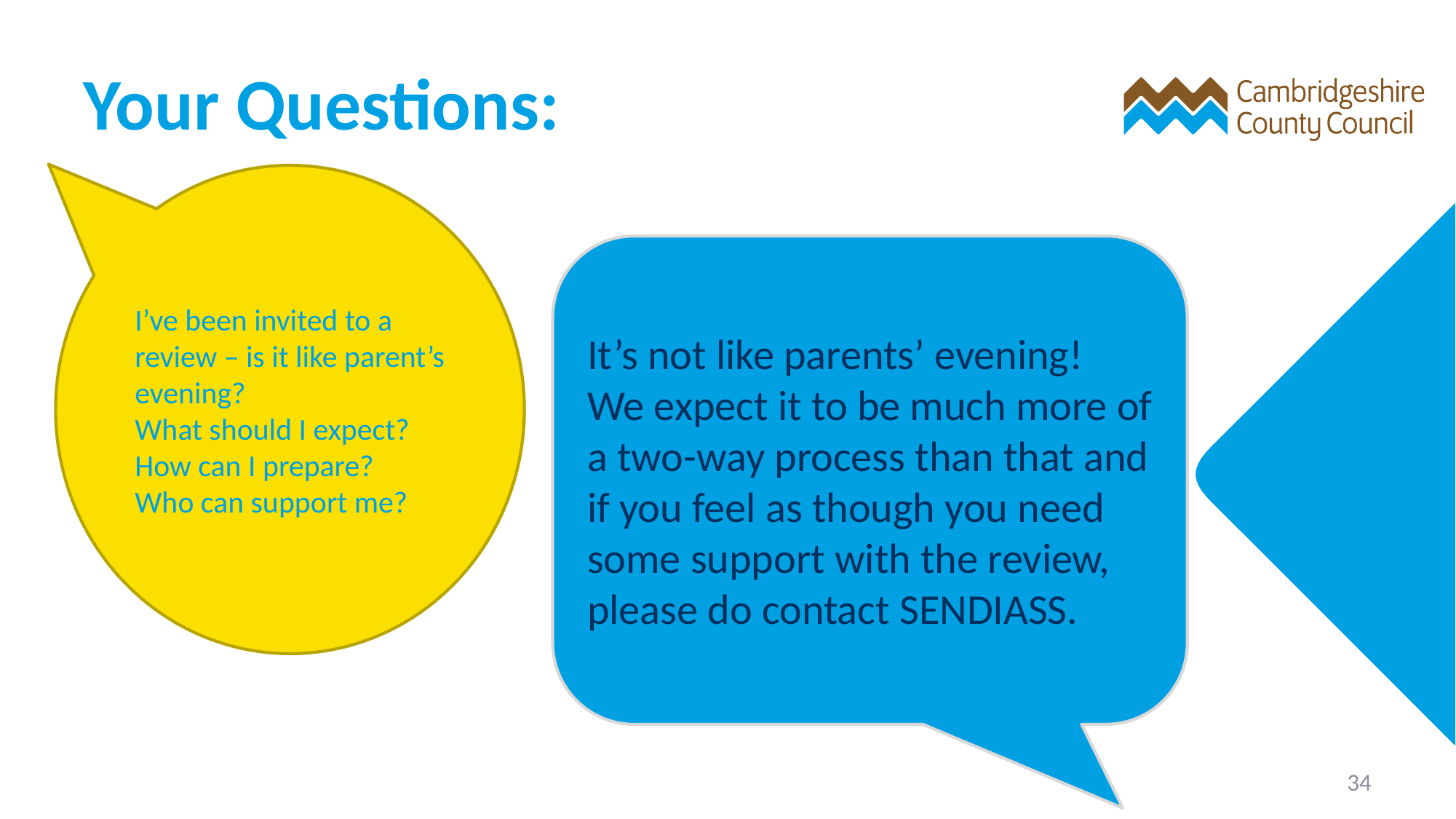

# Your Questions:
I’ve been invited to a review – is it like parent’s evening?
What should I expect?
How can I prepare?
Who can support me?
It’s not like parents’ evening!
We expect it to be much more of a two-way process than that and if you feel as though you need some support with the review, please do contact SENDIASS.
34